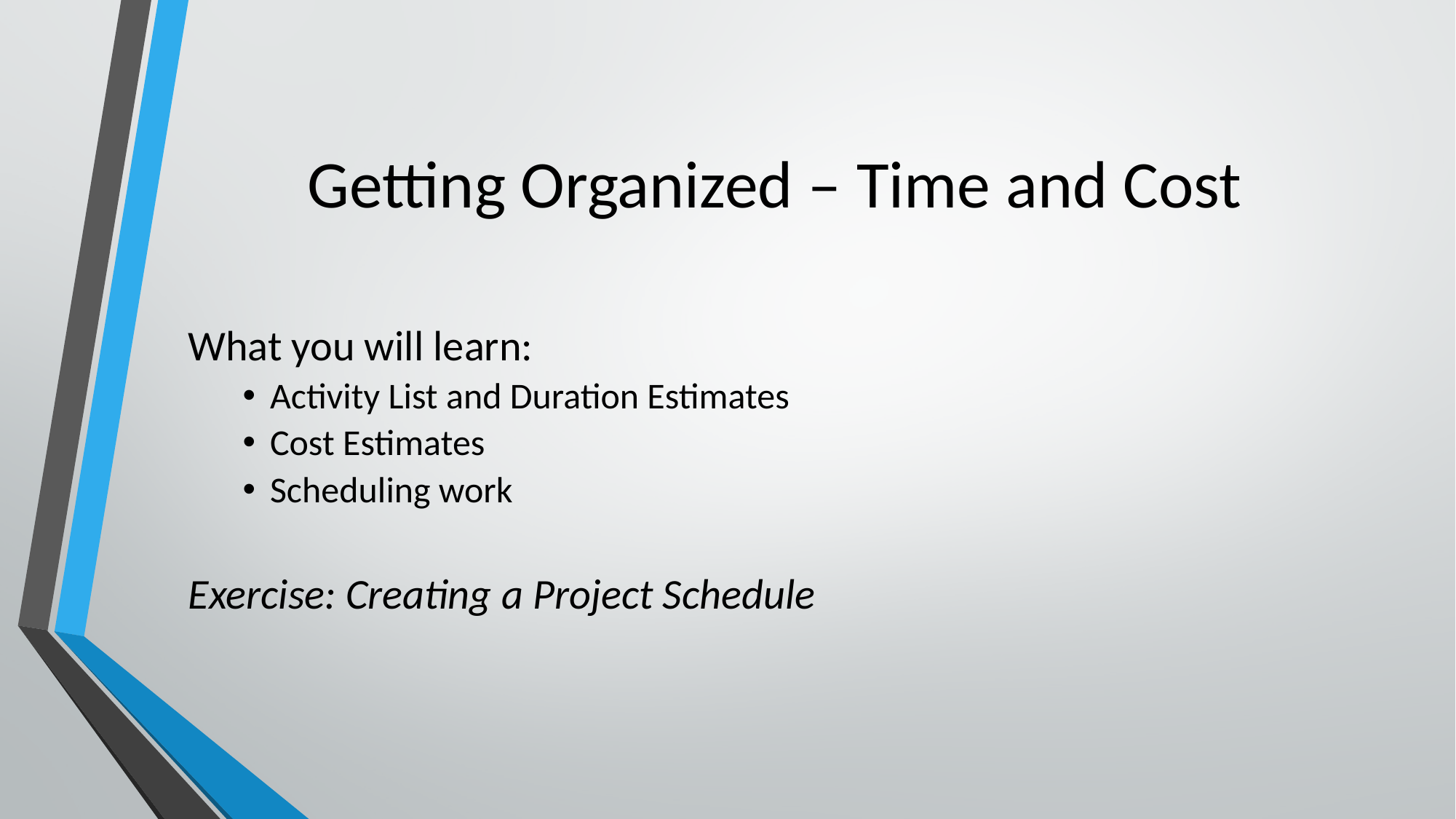

# Getting Organized – Time and Cost
What you will learn:
Activity List and Duration Estimates
Cost Estimates
Scheduling work

Exercise: Creating a Project Schedule